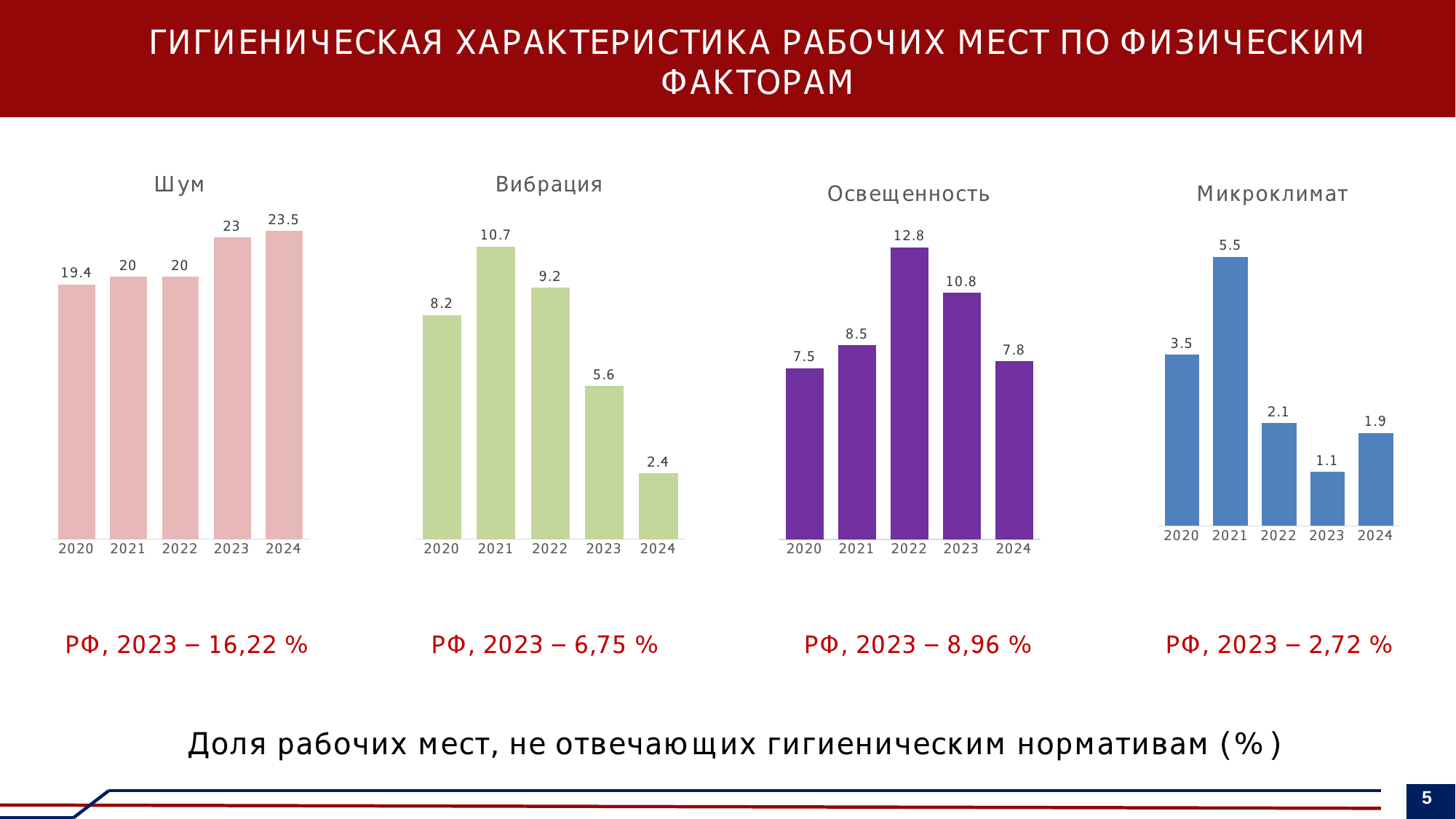

ГИГИЕНИЧЕСКАЯ ХАРАКТЕРИСТИКА РАБОЧИХ МЕСТ ПО ФИЗИЧЕСКИМ ФАКТОРАМ

### Chart:

| Category | Шум |
|---|---|
| 2020 | 19.4 |
| 2021 | 20.0 |
| 2022 | 20.0 |
| 2023 | 23.0 |
| 2024 | 23.5 |

### Chart:

| Category | Вибрация |
|---|---|
| 2020 | 8.200000000000001 |
| 2021 | 10.7 |
| 2022 | 9.200000000000001 |
| 2023 | 5.6 |
| 2024 | 2.4 |

### Chart:

| Category | Освещенность |
|---|---|
| 2020 | 7.5 |
| 2021 | 8.5 |
| 2022 | 12.8 |
| 2023 | 10.8 |
| 2024 | 7.8 |

### Chart:

| Category | Микроклимат |
|---|---|
| 2020 | 3.5 |
| 2021 | 5.5 |
| 2022 | 2.1 |
| 2023 | 1.1 |
| 2024 | 1.9000000000000001 |
РФ, 2023 – 6,75 %
РФ, 2023 – 8,96 %
РФ, 2023 – 2,72 %
РФ, 2023 – 16,22 %
Доля рабочих мест, не отвечающих гигиеническим нормативам (%)

5